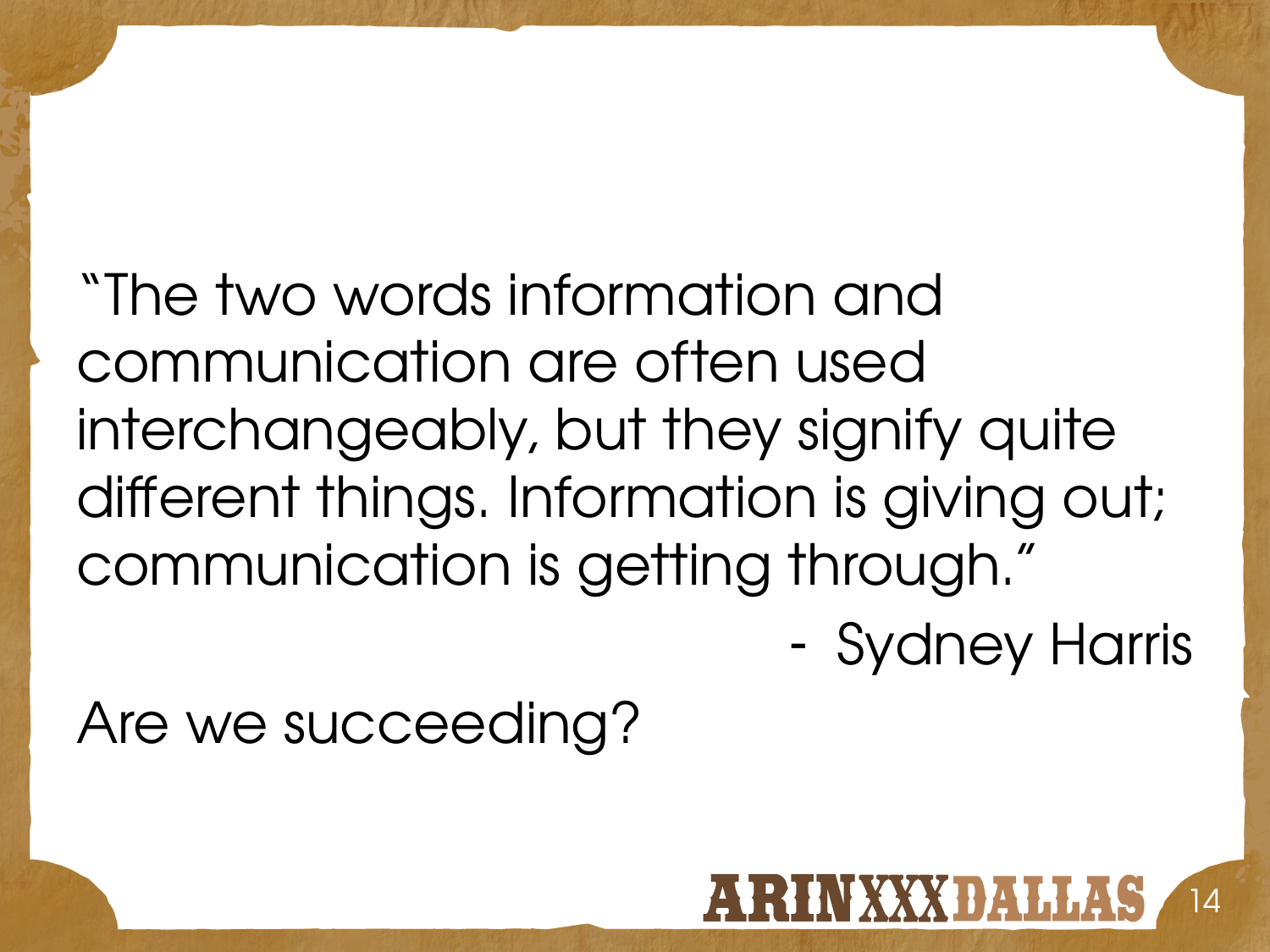

“The two words information and communication are often used interchangeably, but they signify quite different things. Information is giving out; communication is getting through.”
Sydney Harris
Are we succeeding?

14